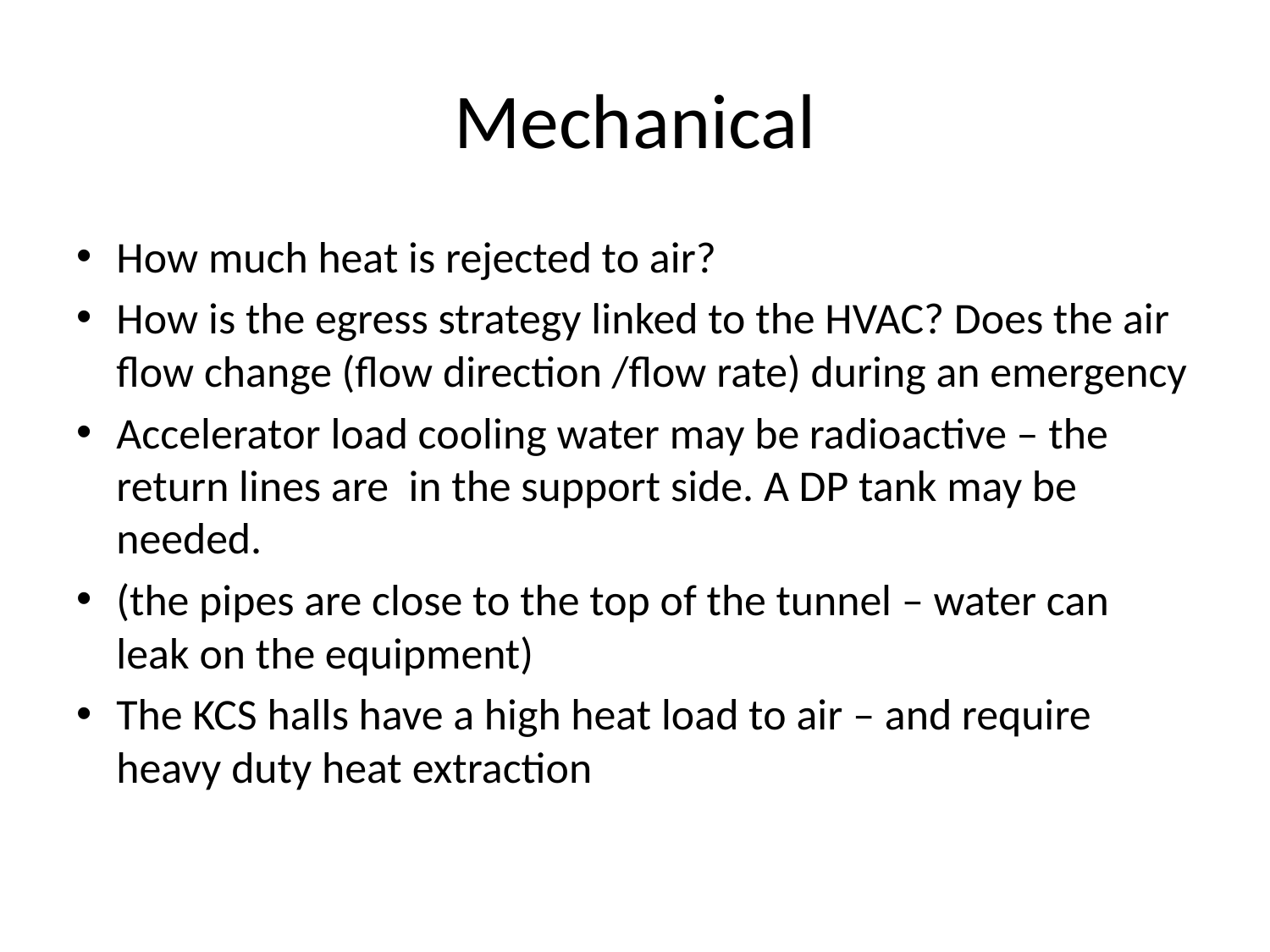

# Mechanical
How much heat is rejected to air?
How is the egress strategy linked to the HVAC? Does the air flow change (flow direction /flow rate) during an emergency
Accelerator load cooling water may be radioactive – the return lines are  in the support side. A DP tank may be needed.
(the pipes are close to the top of the tunnel – water can leak on the equipment)
The KCS halls have a high heat load to air – and require heavy duty heat extraction